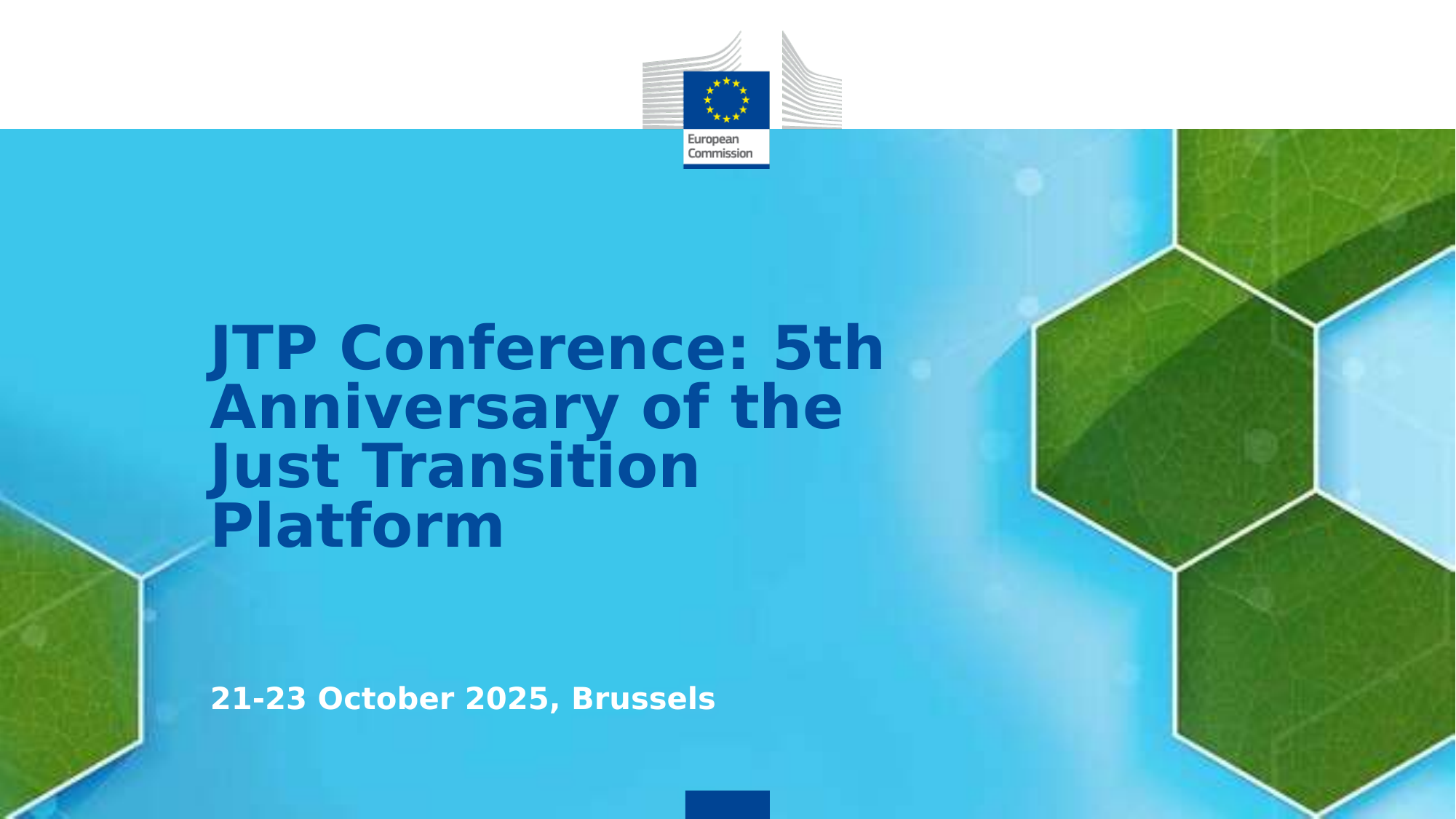

# JTP Conference: 5th Anniversary of the Just Transition Platform
21-23 October 2025, Brussels